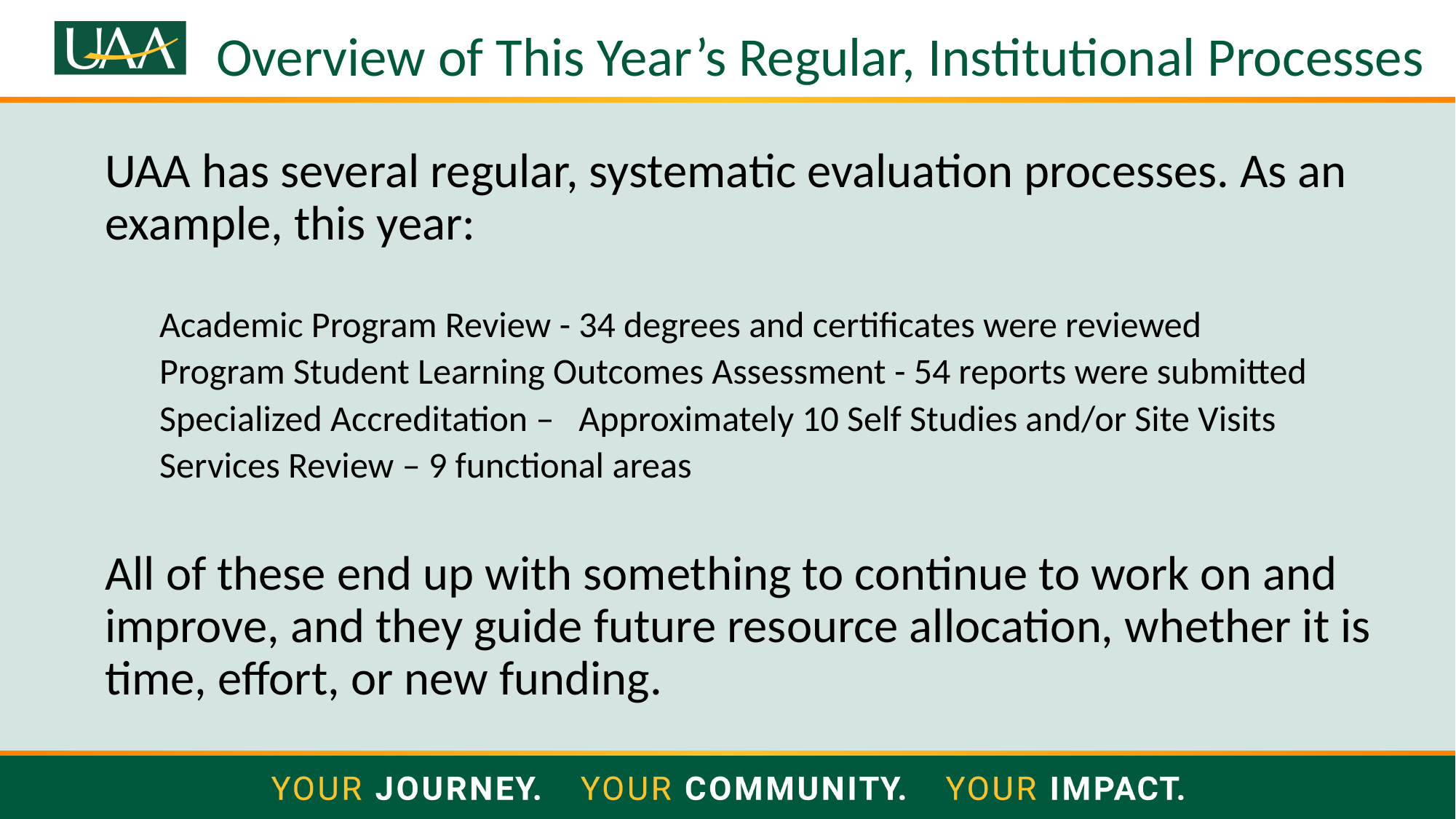

# Overview of This Year’s Regular, Institutional Processes
UAA has several regular, systematic evaluation processes. As an example, this year:

Academic Program Review - 34 degrees and certificates were reviewed
Program Student Learning Outcomes Assessment - 54 reports were submitted
Specialized Accreditation –   Approximately 10 Self Studies and/or Site Visits
Services Review – 9 functional areas

All of these end up with something to continue to work on and improve, and they guide future resource allocation, whether it is time, effort, or new funding.